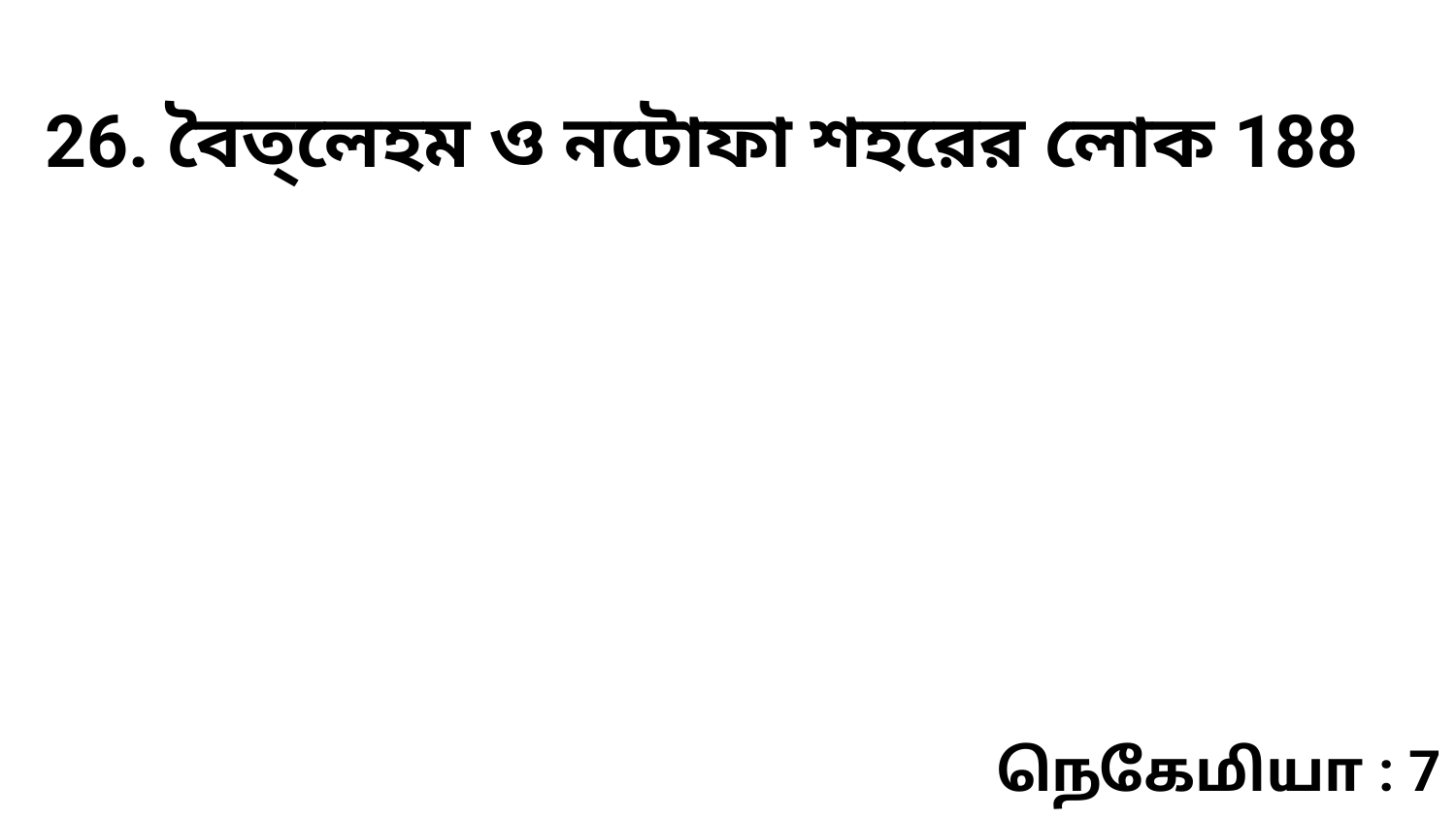

26. বৈত্‌লেহম ও নটোফা শহরের লোক 188
நெகேமியா : 7